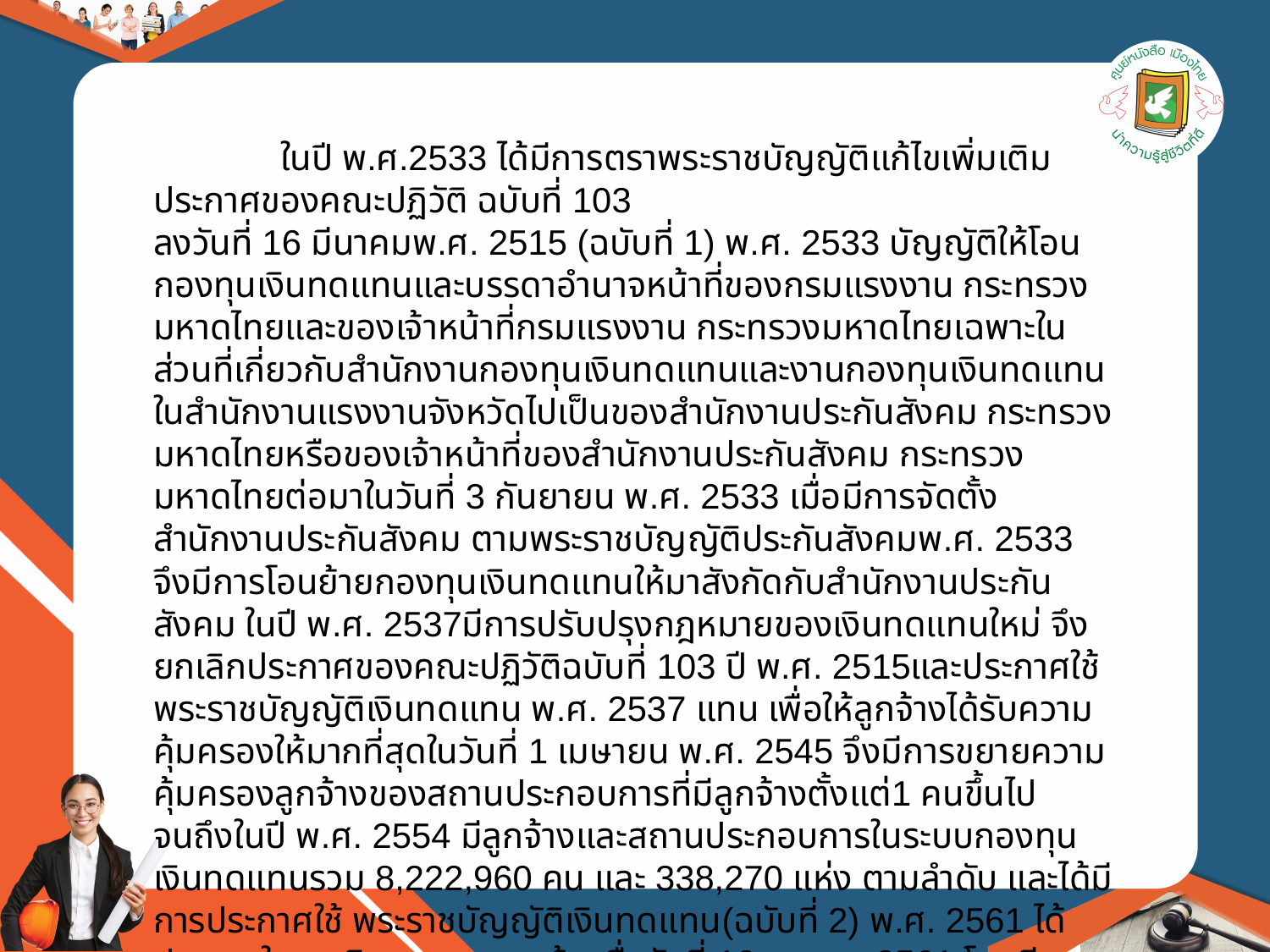

ในปี พ.ศ.2533 ได้มีการตราพระราชบัญญัติแก้ไขเพิ่มเติมประกาศของคณะปฏิวัติ ฉบับที่ 103
ลงวันที่ 16 มีนาคมพ.ศ. 2515 (ฉบับที่ 1) พ.ศ. 2533 บัญญัติให้โอนกองทุนเงินทดแทนและบรรดาอำนาจหน้าที่ของกรมแรงงาน กระทรวงมหาดไทยและของเจ้าหน้าที่กรมแรงงาน กระทรวงมหาดไทยเฉพาะในส่วนที่เกี่ยวกับสำนักงานกองทุนเงินทดแทนและงานกองทุนเงินทดแทนในสำนักงานแรงงานจังหวัดไปเป็นของสำนักงานประกันสังคม กระทรวงมหาดไทยหรือของเจ้าหน้าที่ของสำนักงานประกันสังคม กระทรวงมหาดไทยต่อมาในวันที่ 3 กันยายน พ.ศ. 2533 เมื่อมีการจัดตั้งสำนักงานประกันสังคม ตามพระราชบัญญัติประกันสังคมพ.ศ. 2533 จึงมีการโอนย้ายกองทุนเงินทดแทนให้มาสังกัดกับสำนักงานประกันสังคม ในปี พ.ศ. 2537มีการปรับปรุงกฎหมายของเงินทดแทนใหม่ จึงยกเลิกประกาศของคณะปฏิวัติฉบับที่ 103 ปี พ.ศ. 2515และประกาศใช้พระราชบัญญัติเงินทดแทน พ.ศ. 2537 แทน เพื่อให้ลูกจ้างได้รับความคุ้มครองให้มากที่สุดในวันที่ 1 เมษายน พ.ศ. 2545 จึงมีการขยายความคุ้มครองลูกจ้างของสถานประกอบการที่มีลูกจ้างตั้งแต่1 คนขึ้นไป จนถึงในปี พ.ศ. 2554 มีลูกจ้างและสถานประกอบการในระบบกองทุนเงินทดแทนรวม 8,222,960 คน และ 338,270 แห่ง ตามลำดับ และได้มีการประกาศใช้ พระราชบัญญัติเงินทดแทน(ฉบับที่ 2) พ.ศ. 2561 ได้ประกาศในราชกิจจานุเบกษาแล้ว เมื่อวันที่ 10 ตุลาคม 2561 โดยมีผลบังคับใช้เมื่อพ้นกำหนด 60 วัน นับแต่วันที่ประกาศเป็นต้นไป เป็นฉบับปัจจุบัน พระราชบัญญัติเงินทดแทน (ฉบับที่ 2)พ.ศ. 2561 จะมีผลบังคับใช้ตั้งแต่วันที่ 9 ธันวาคม 2561 เป็นต้นไป